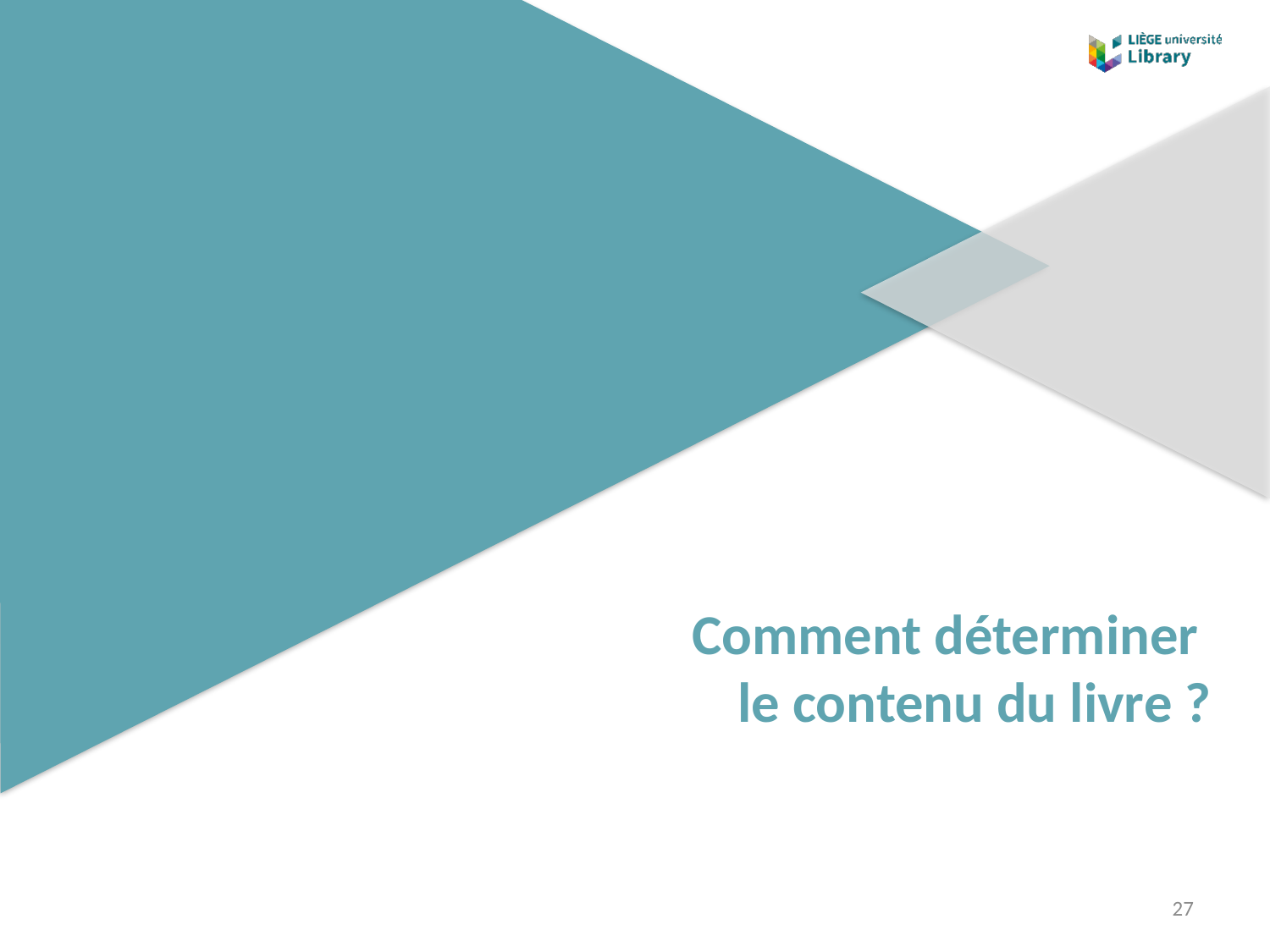

# Comment déterminer le contenu du livre ?
27